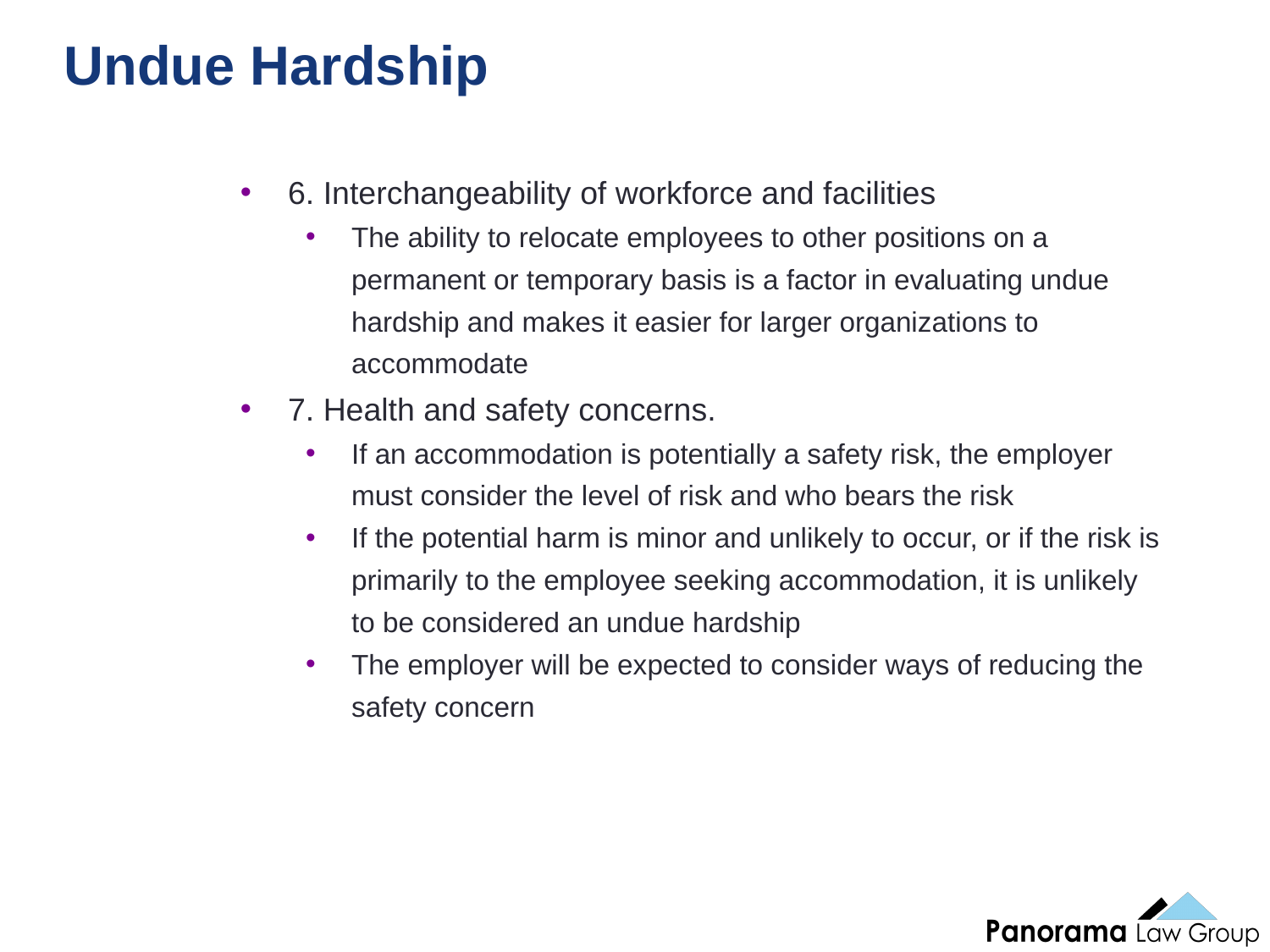

45
# Undue Hardship
6. Interchangeability of workforce and facilities
The ability to relocate employees to other positions on a permanent or temporary basis is a factor in evaluating undue hardship and makes it easier for larger organizations to accommodate
7. Health and safety concerns.
If an accommodation is potentially a safety risk, the employer must consider the level of risk and who bears the risk
If the potential harm is minor and unlikely to occur, or if the risk is primarily to the employee seeking accommodation, it is unlikely to be considered an undue hardship
The employer will be expected to consider ways of reducing the safety concern